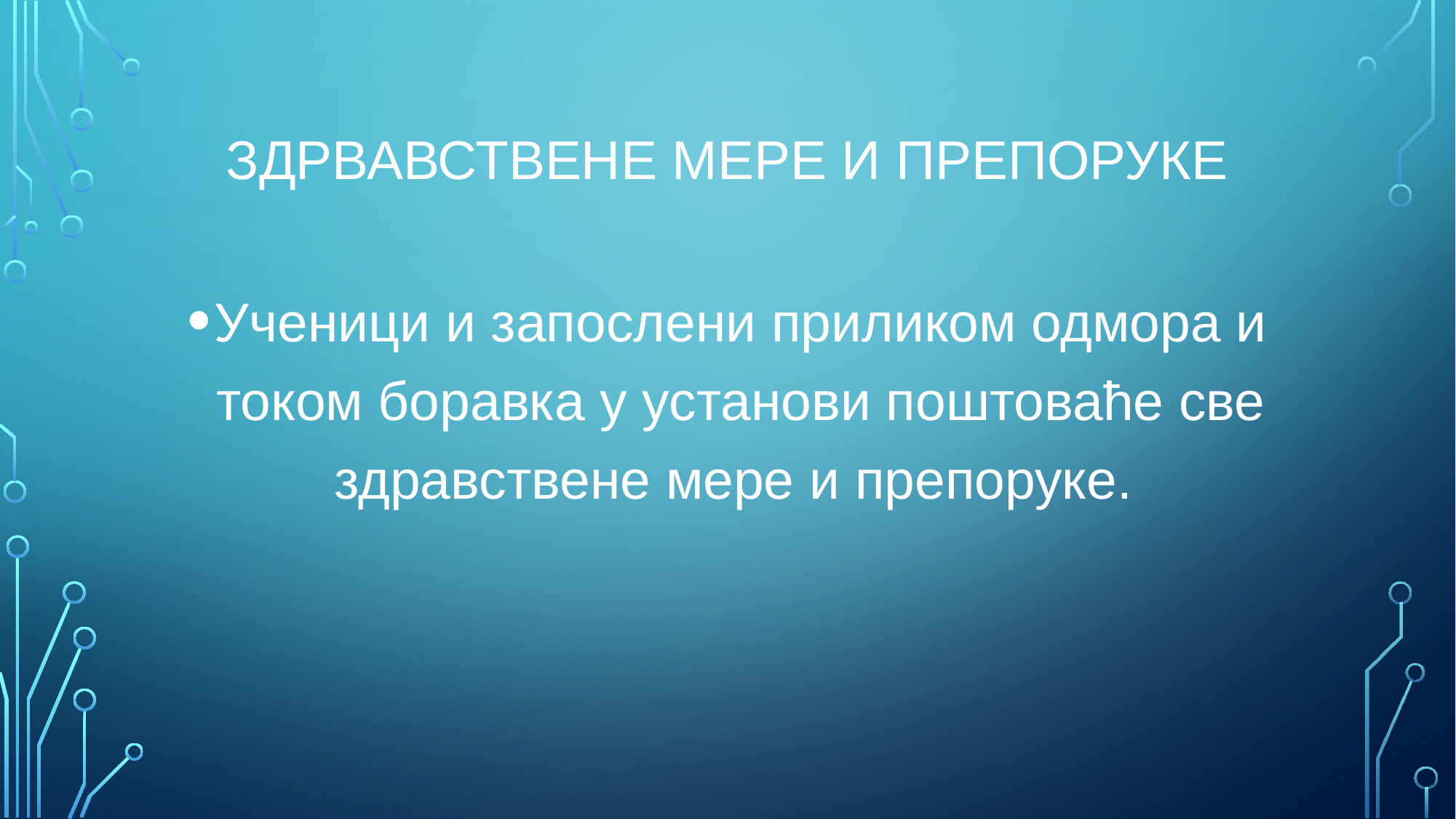

# Здрвавствене мере и препоруке
Ученици и запослени приликом одмора и током боравка у установи поштоваће све здравствене мере и препоруке.